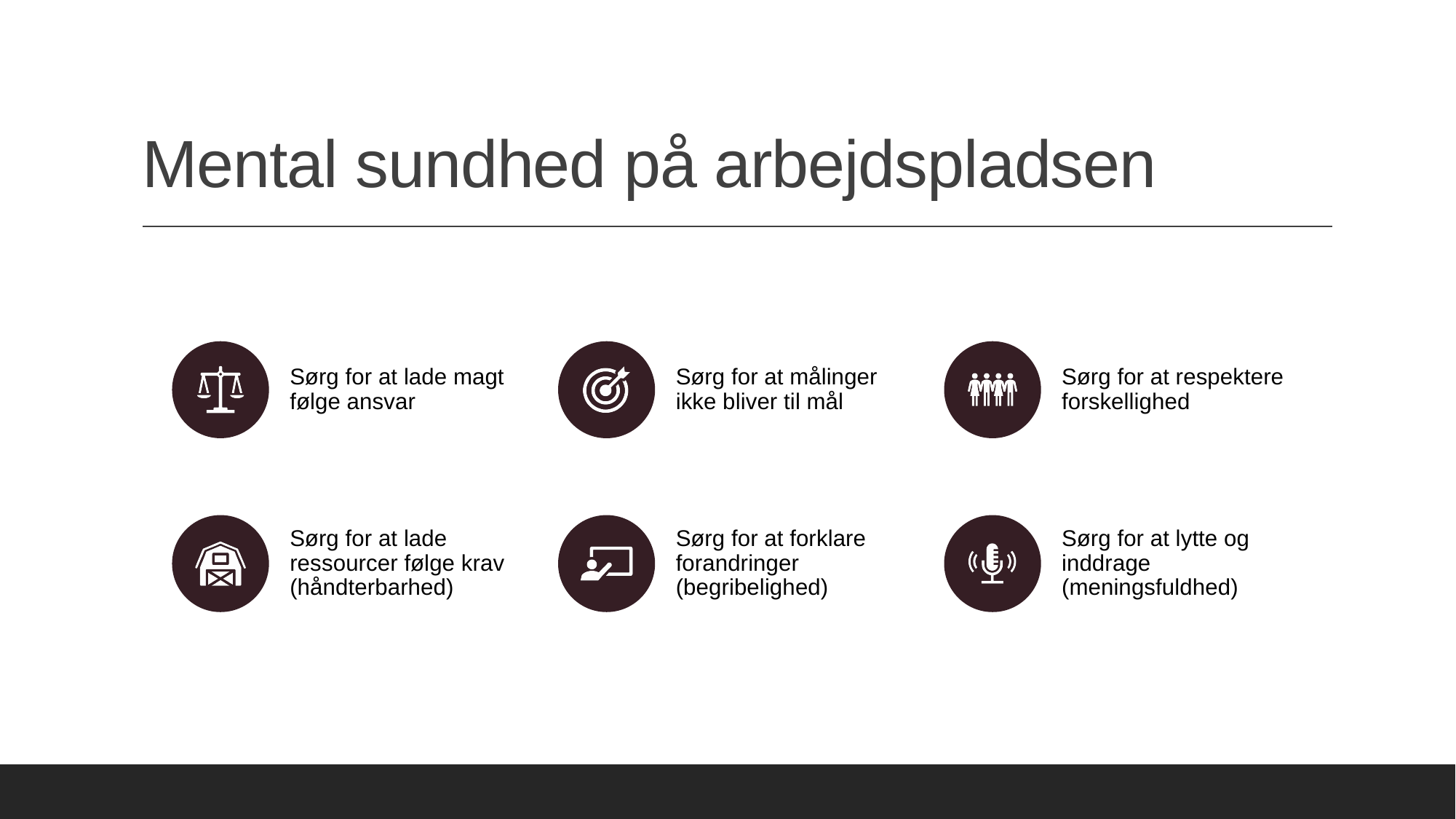

# Mental sundhed på arbejdspladsen
Sørg for at lade magt følge ansvar
Sørg for at målinger ikke bliver til mål
Sørg for at respektere forskellighed
Sørg for at lade ressourcer følge krav (håndterbarhed)
Sørg for at forklare forandringer (begribelighed)
Sørg for at lytte og inddrage (meningsfuldhed)